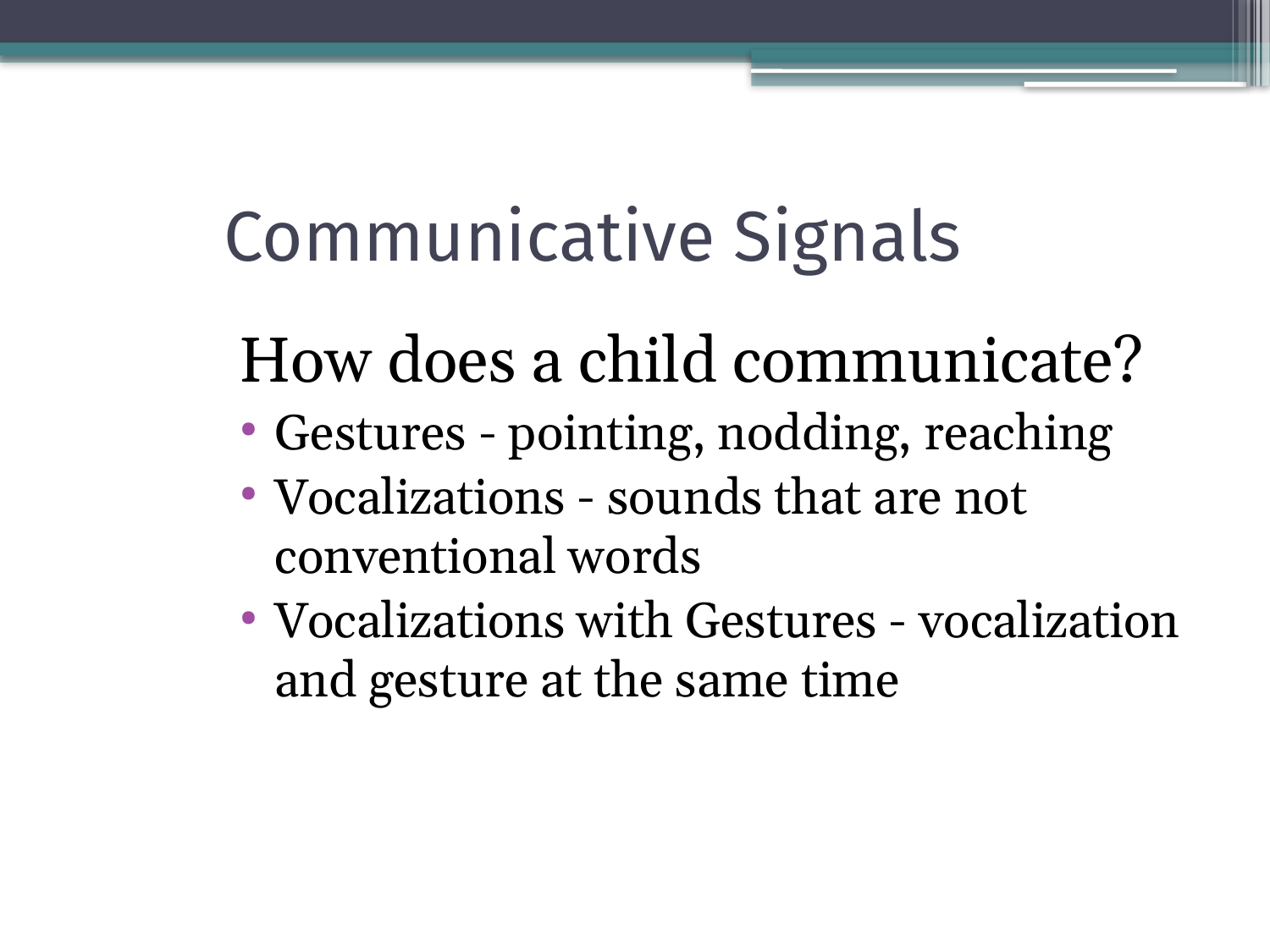

# Communicative Signals
How does a child communicate?
Gestures - pointing, nodding, reaching
Vocalizations - sounds that are not conventional words
Vocalizations with Gestures - vocalization and gesture at the same time